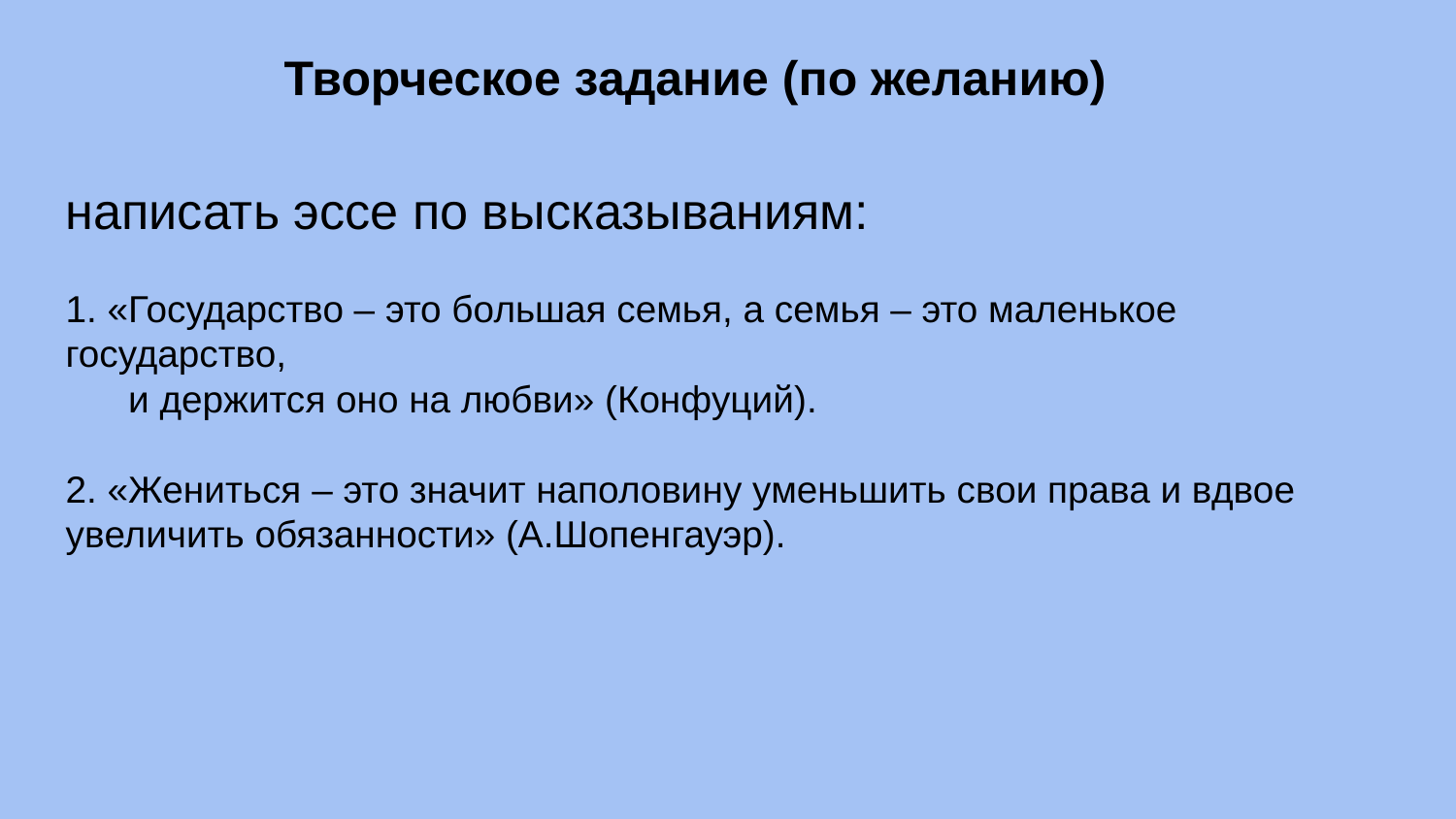

Творческое задание (по желанию)
# написать эссе по высказываниям: 1. «Государство – это большая семья, а семья – это маленькое государство, и держится оно на любви» (Конфуций). 2. «Жениться – это значит наполовину уменьшить свои права и вдвое увеличить обязанности» (А.Шопенгауэр).